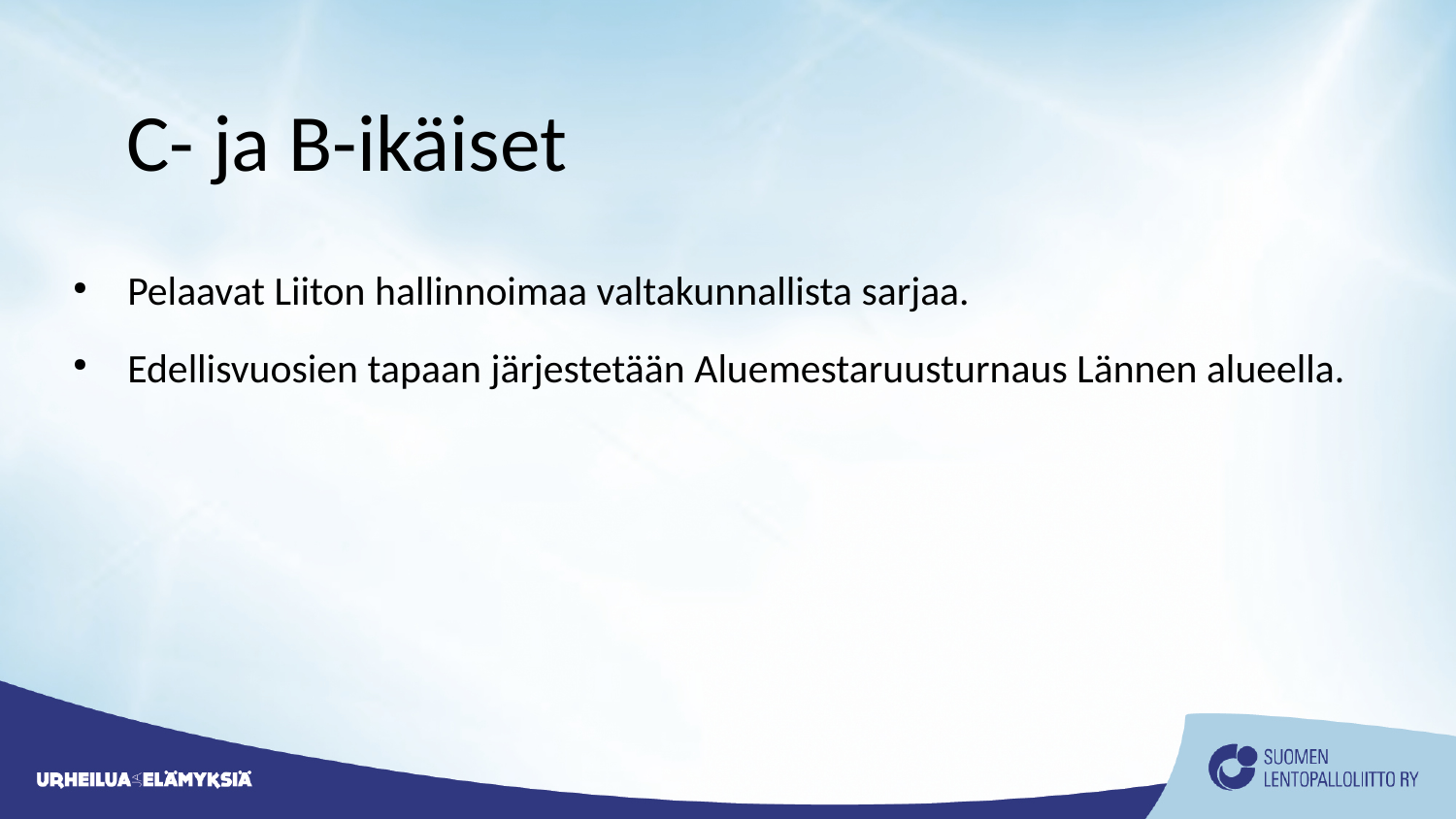

Pelaavat Liiton hallinnoimaa valtakunnallista sarjaa.
Edellisvuosien tapaan järjestetään Aluemestaruusturnaus Lännen alueella.
C- ja B-ikäiset